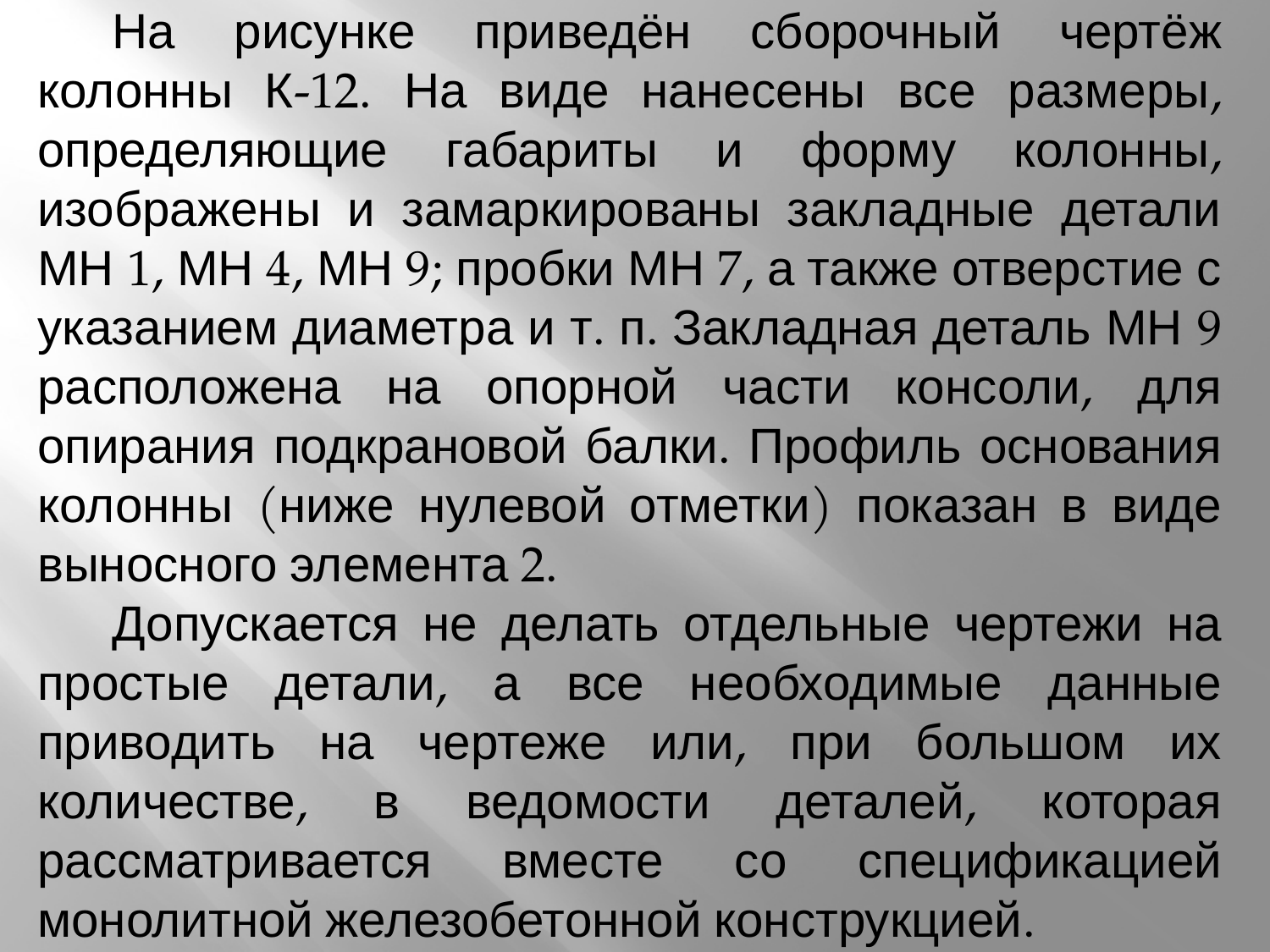

На рисунке приведён сборочный чертёж колонны К-12. На виде нанесены все размеры, определяющие габариты и форму колонны, изображены и замаркированы закладные детали МН 1, МН 4, МН 9; пробки МН 7, а также отверстие с указанием диаметра и т. п. Закладная деталь МН 9 расположена на опорной части консоли, для опирания подкрановой балки. Профиль основания колонны (ниже нулевой отметки) показан в виде выносного элемента 2.
Допускается не делать отдельные чертежи на простые детали, а все необходимые данные приводить на чертеже или, при большом их количестве, в ведомости деталей, которая рассматривается вместе со спецификацией монолитной железобетонной конструкцией.